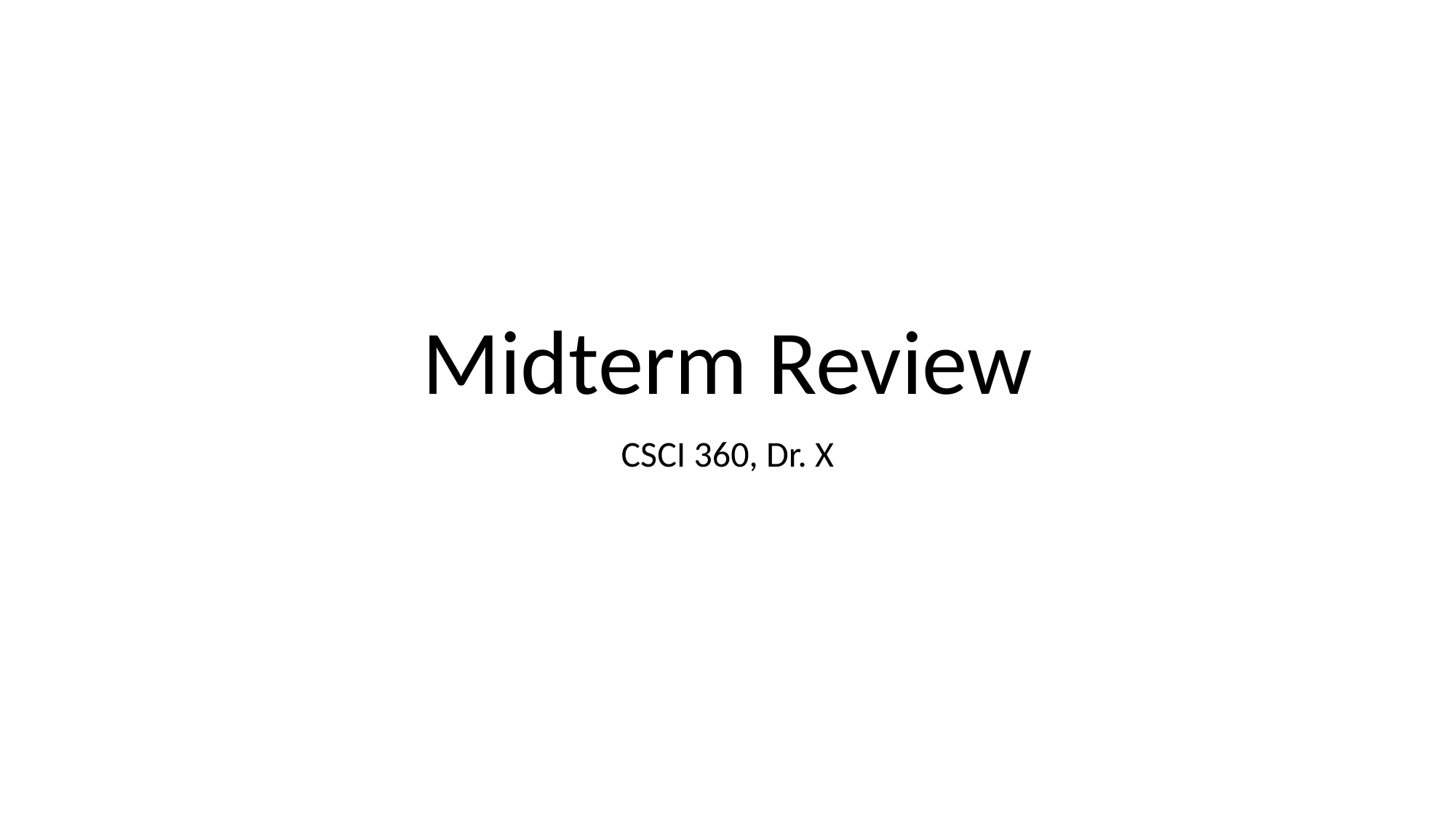

# Midterm Review
CSCI 360, Dr. X